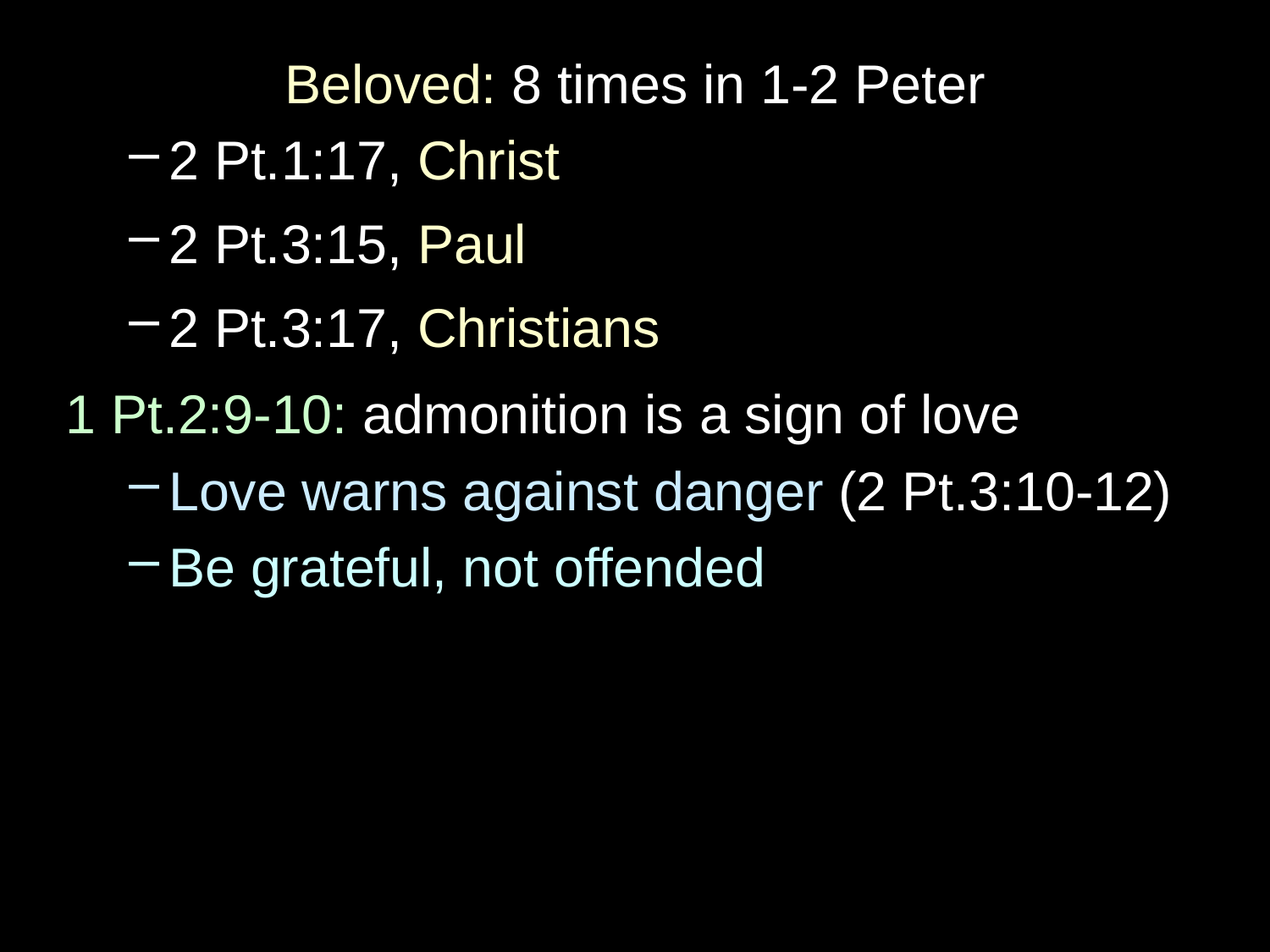

Beloved: 8 times in 1-2 Peter
2 Pt.1:17, Christ
2 Pt.3:15, Paul
2 Pt.3:17, Christians
1 Pt.2:9-10: admonition is a sign of love
Love warns against danger (2 Pt.3:10-12)
Be grateful, not offended